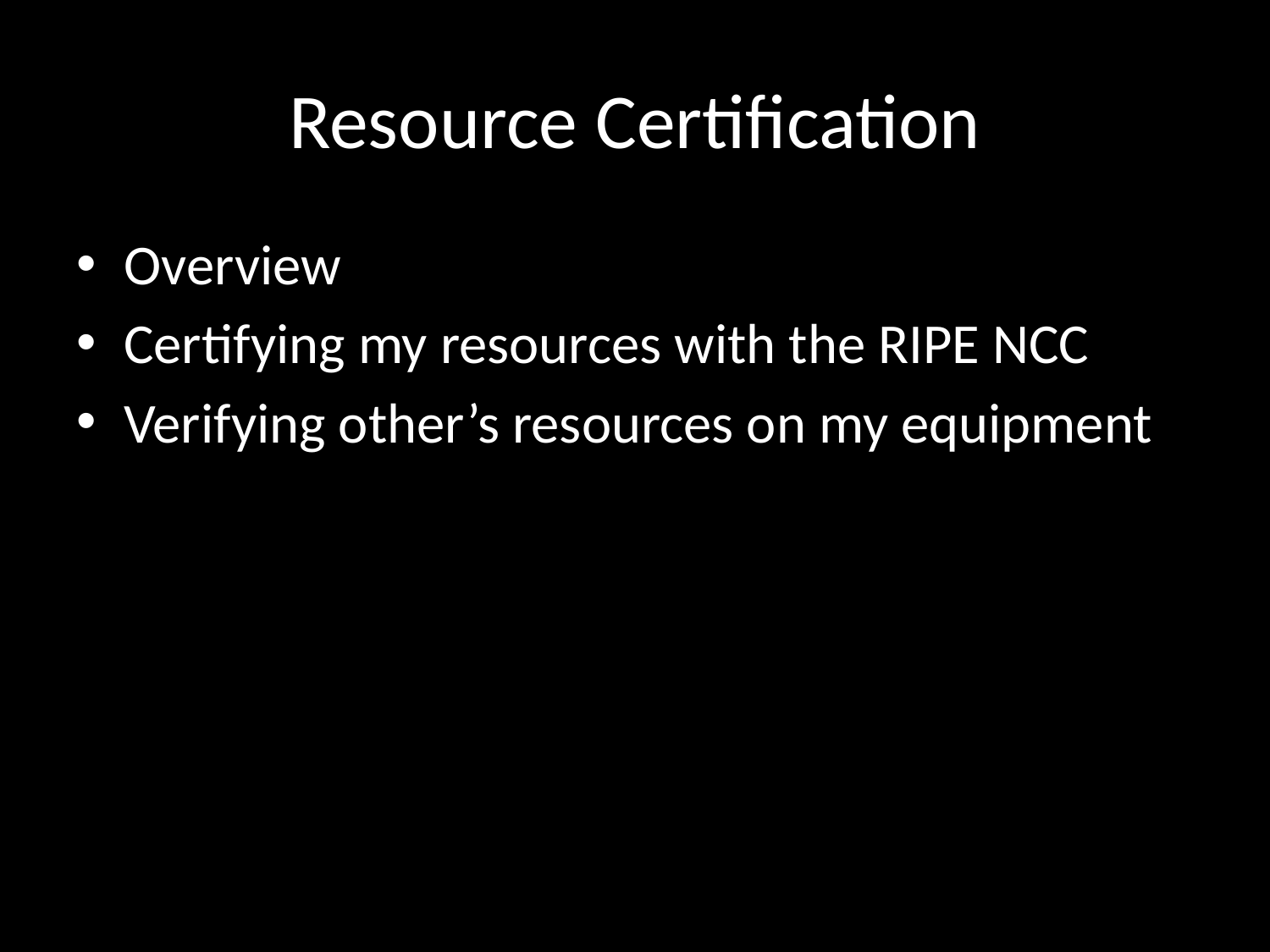

# Resource Certification
Overview
Certifying my resources with the RIPE NCC
Verifying other’s resources on my equipment